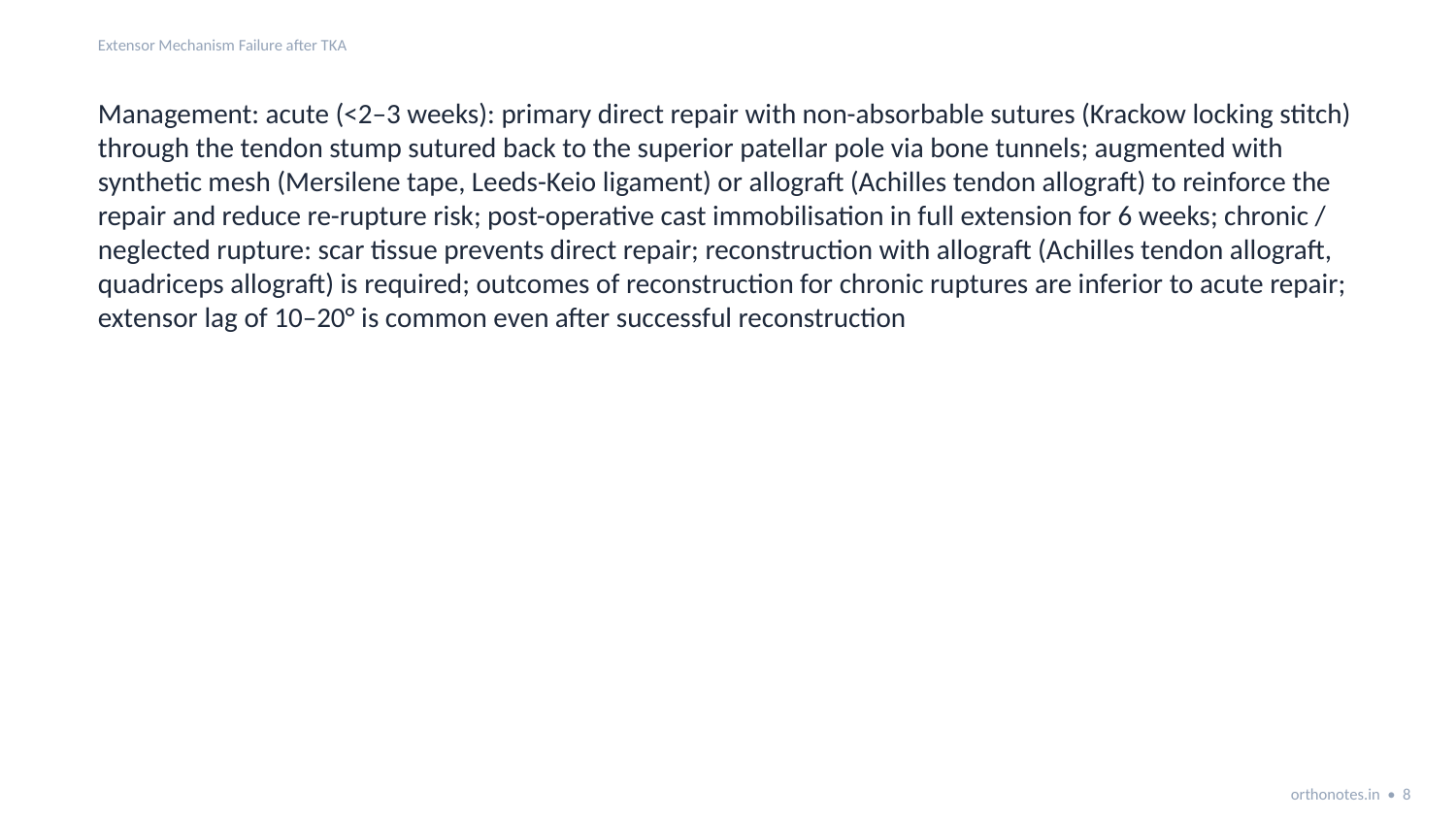

Extensor Mechanism Failure after TKA
Management: acute (<2–3 weeks): primary direct repair with non-absorbable sutures (Krackow locking stitch) through the tendon stump sutured back to the superior patellar pole via bone tunnels; augmented with synthetic mesh (Mersilene tape, Leeds-Keio ligament) or allograft (Achilles tendon allograft) to reinforce the repair and reduce re-rupture risk; post-operative cast immobilisation in full extension for 6 weeks; chronic / neglected rupture: scar tissue prevents direct repair; reconstruction with allograft (Achilles tendon allograft, quadriceps allograft) is required; outcomes of reconstruction for chronic ruptures are inferior to acute repair; extensor lag of 10–20° is common even after successful reconstruction
orthonotes.in  •  8